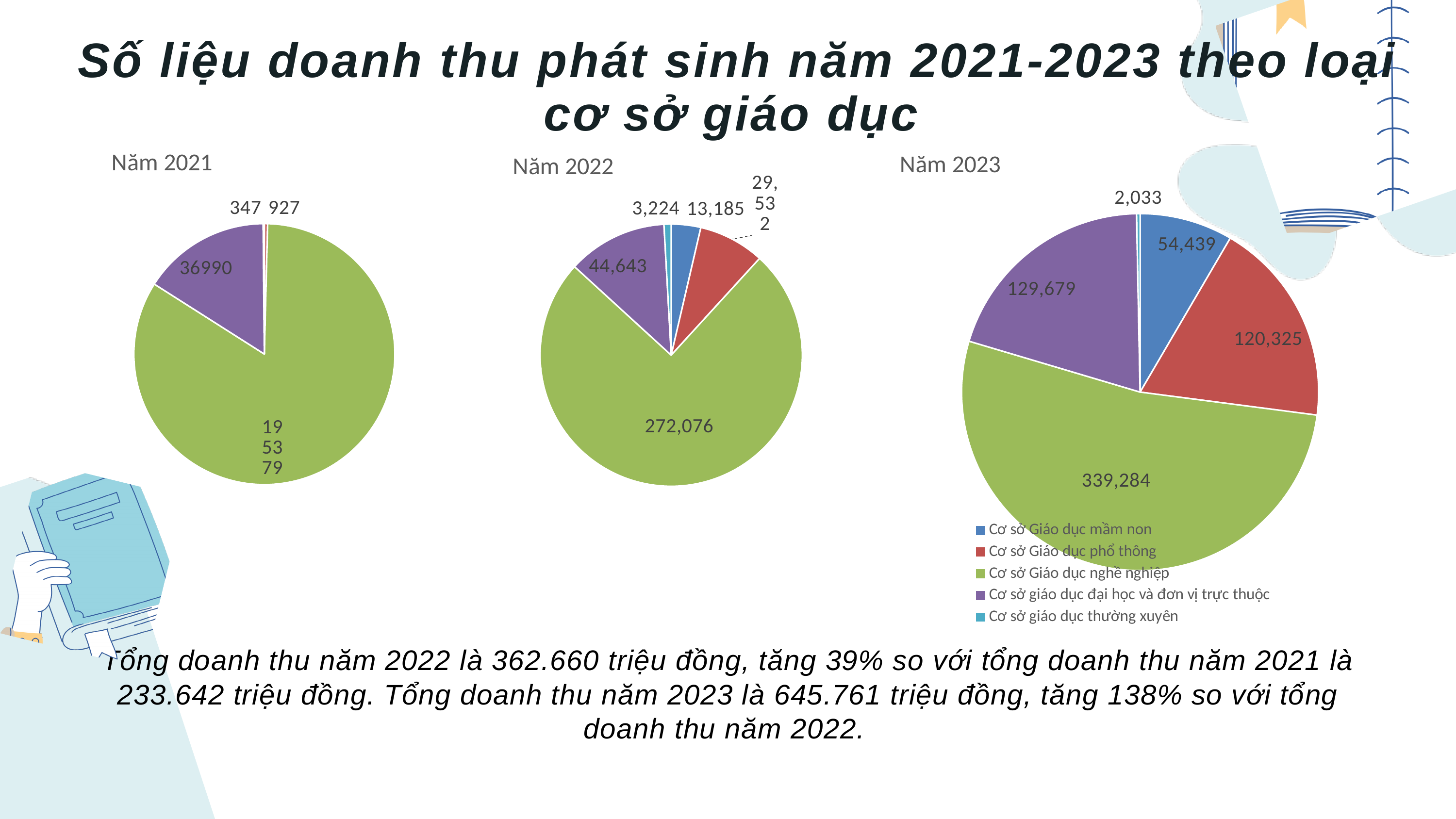

Số liệu doanh thu phát sinh năm 2021-2023 theo loại cơ sở giáo dục

### Chart: Năm 2023

| Category |  |
|---|---|
| Cơ sở Giáo dục mầm non | 54439.0 |
| Cơ sở Giáo dục phổ thông | 120325.0 |
| Cơ sở Giáo dục nghề nghiệp | 339284.0 |
| Cơ sở giáo dục đại học và đơn vị trực thuộc | 129679.0 |
| Cơ sở giáo dục thường xuyên | 2033.0 |

### Chart: Năm 2021

| Category |  |
|---|---|
| Cơ sở Giáo dục mầm non | 0.0 |
| Cơ sở Giáo dục phổ thông | 927.0 |
| Cơ sở Giáo dục nghề nghiệp | 195379.0 |
| Cơ sở giáo dục đại học và đơn vị trực thuộc | 36990.0 |
| Cơ sở giáo dục thường xuyên | 347.0 |

### Chart: Năm 2022

| Category |  |
|---|---|
| Cơ sở Giáo dục mầm non | 13185.0 |
| Cơ sở Giáo dục phổ thông | 29532.0 |
| Cơ sở Giáo dục nghề nghiệp | 272076.0 |
| Cơ sở giáo dục đại học và đơn vị trực thuộc | 44643.0 |
| Cơ sở giáo dục thường xuyên | 3224.0 |

Tổng doanh thu năm 2022 là 362.660 triệu đồng, tăng 39% so với tổng doanh thu năm 2021 là 233.642 triệu đồng. Tổng doanh thu năm 2023 là 645.761 triệu đồng, tăng 138% so với tổng doanh thu năm 2022.